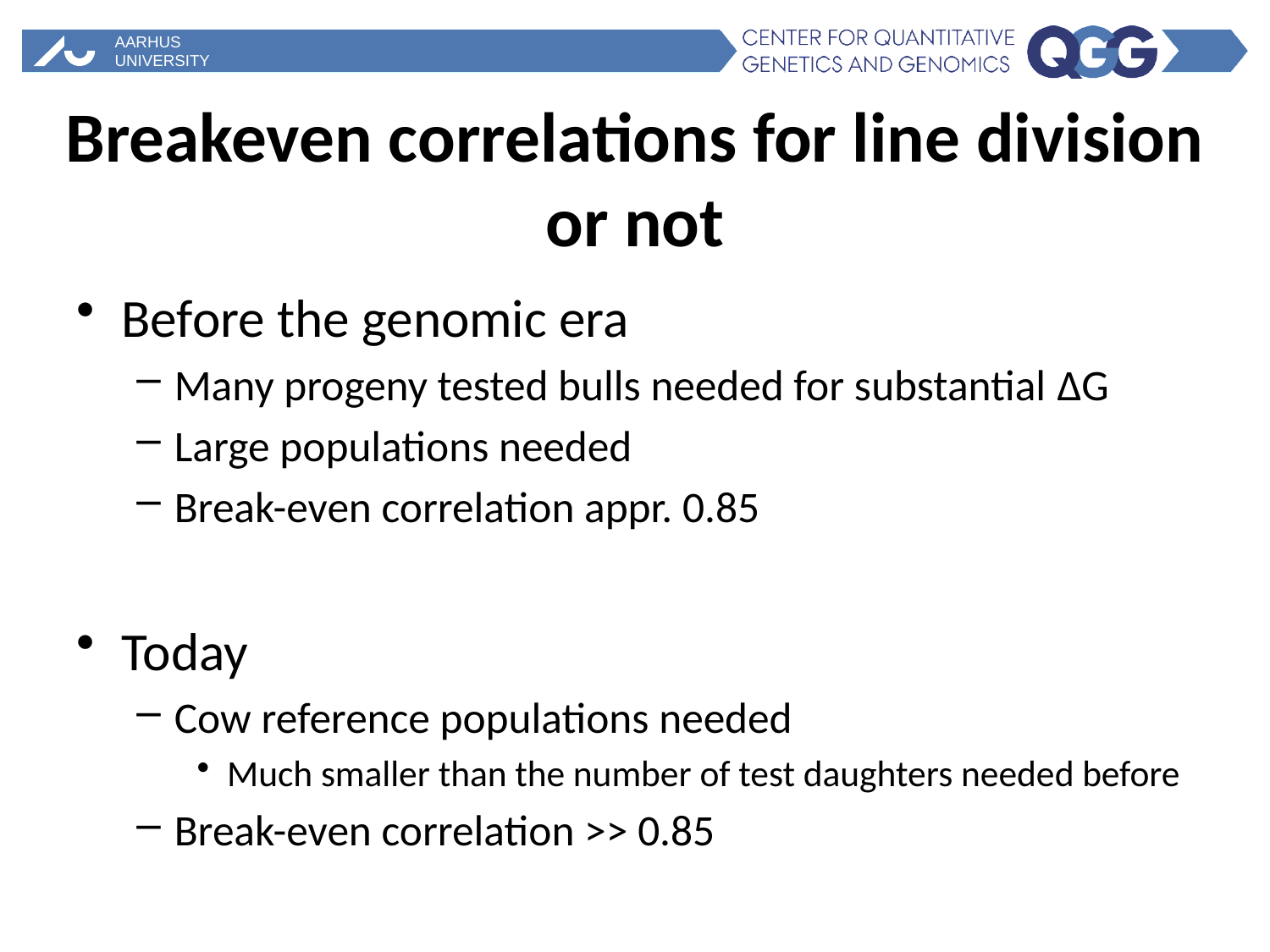

Breakeven correlations for line division or not
Before the genomic era
Many progeny tested bulls needed for substantial ΔG
Large populations needed
Break-even correlation appr. 0.85

Today
Cow reference populations needed
Much smaller than the number of test daughters needed before
Break-even correlation >> 0.85